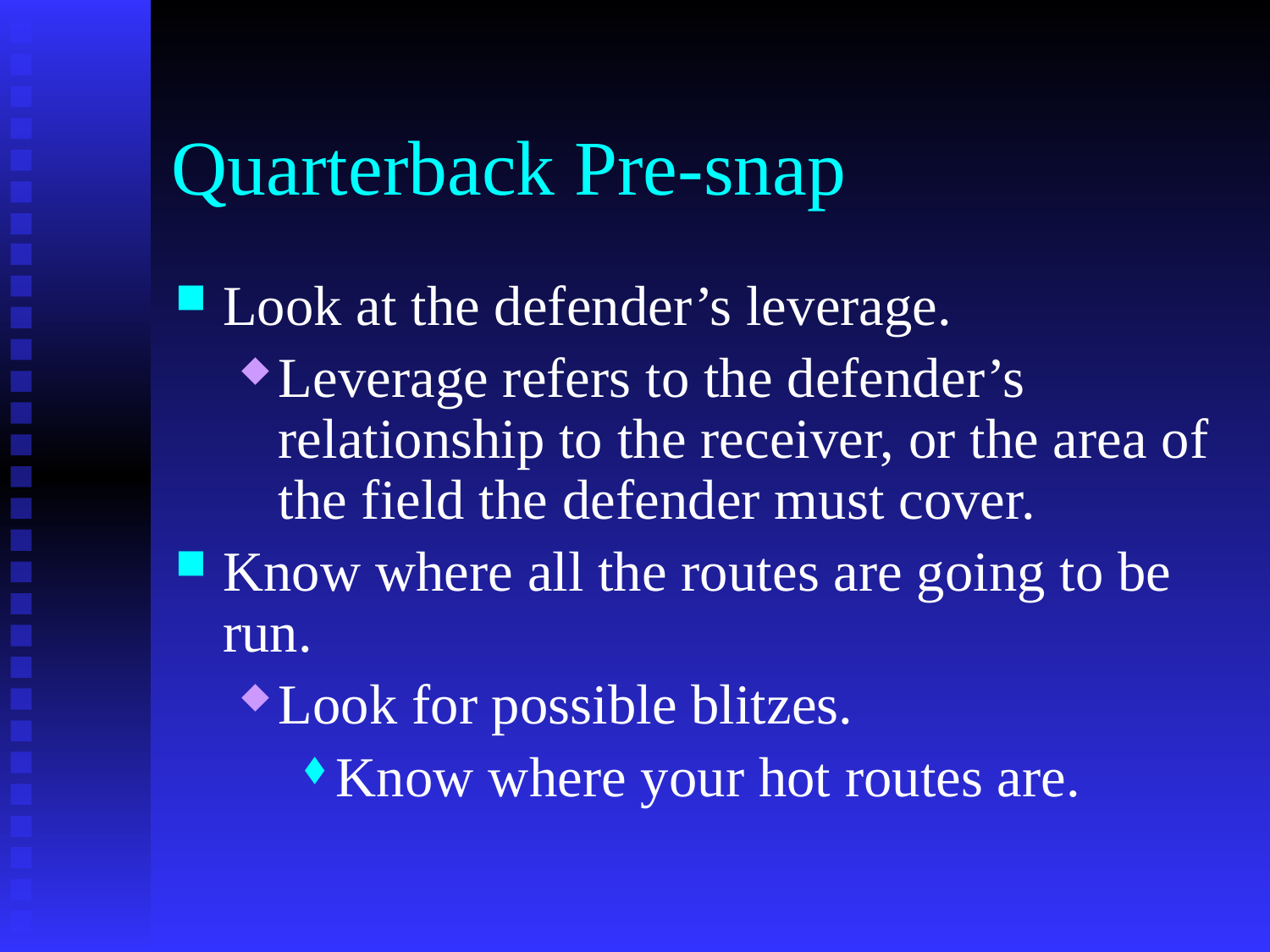

# Quarterback Pre-snap
Look at the defender’s leverage.
Leverage refers to the defender’s relationship to the receiver, or the area of the field the defender must cover.
Know where all the routes are going to be run.
Look for possible blitzes.
Know where your hot routes are.